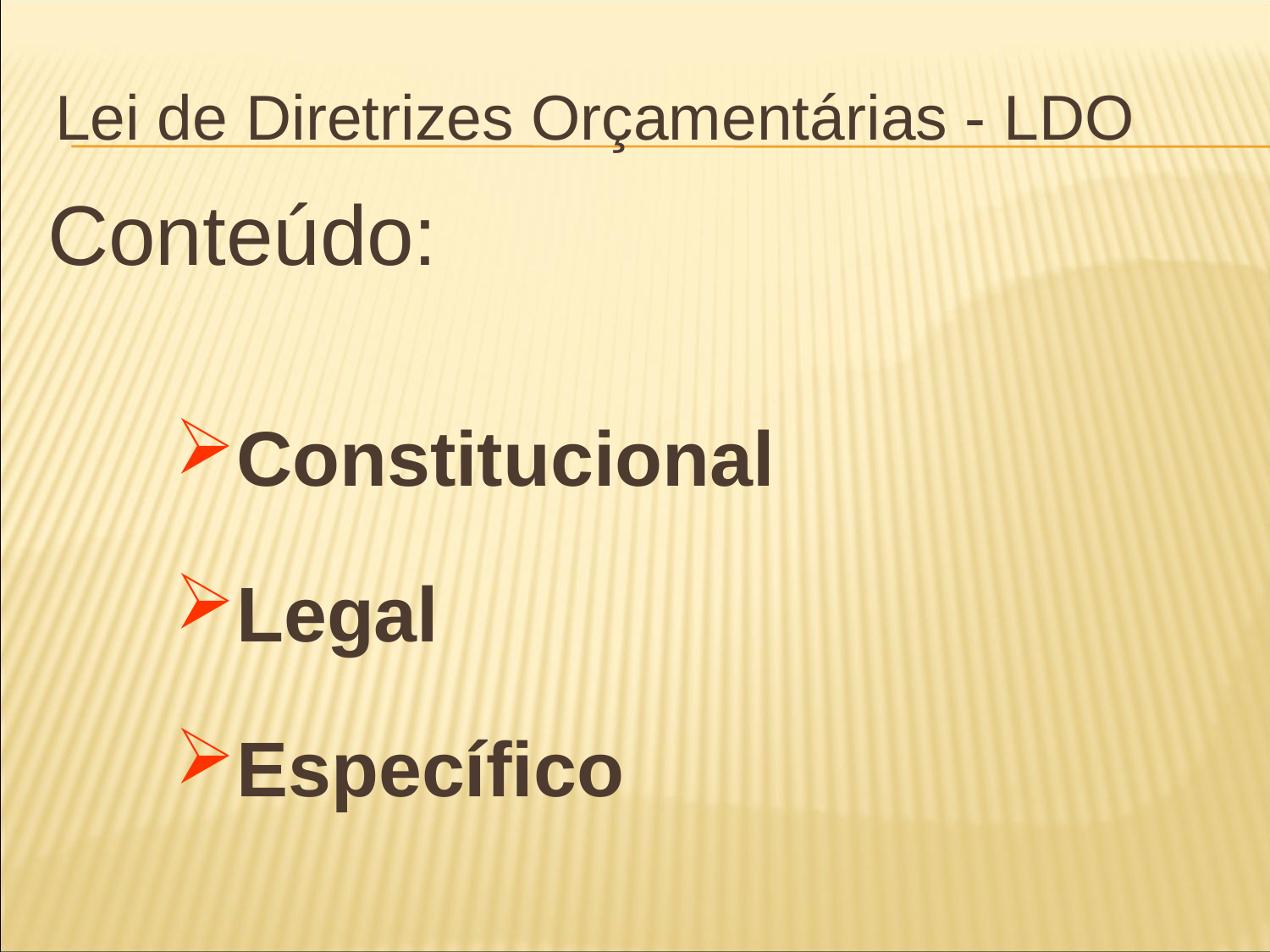

Lei de Diretrizes Orçamentárias - LDO
Conteúdo:

Constitucional
Legal
Específico